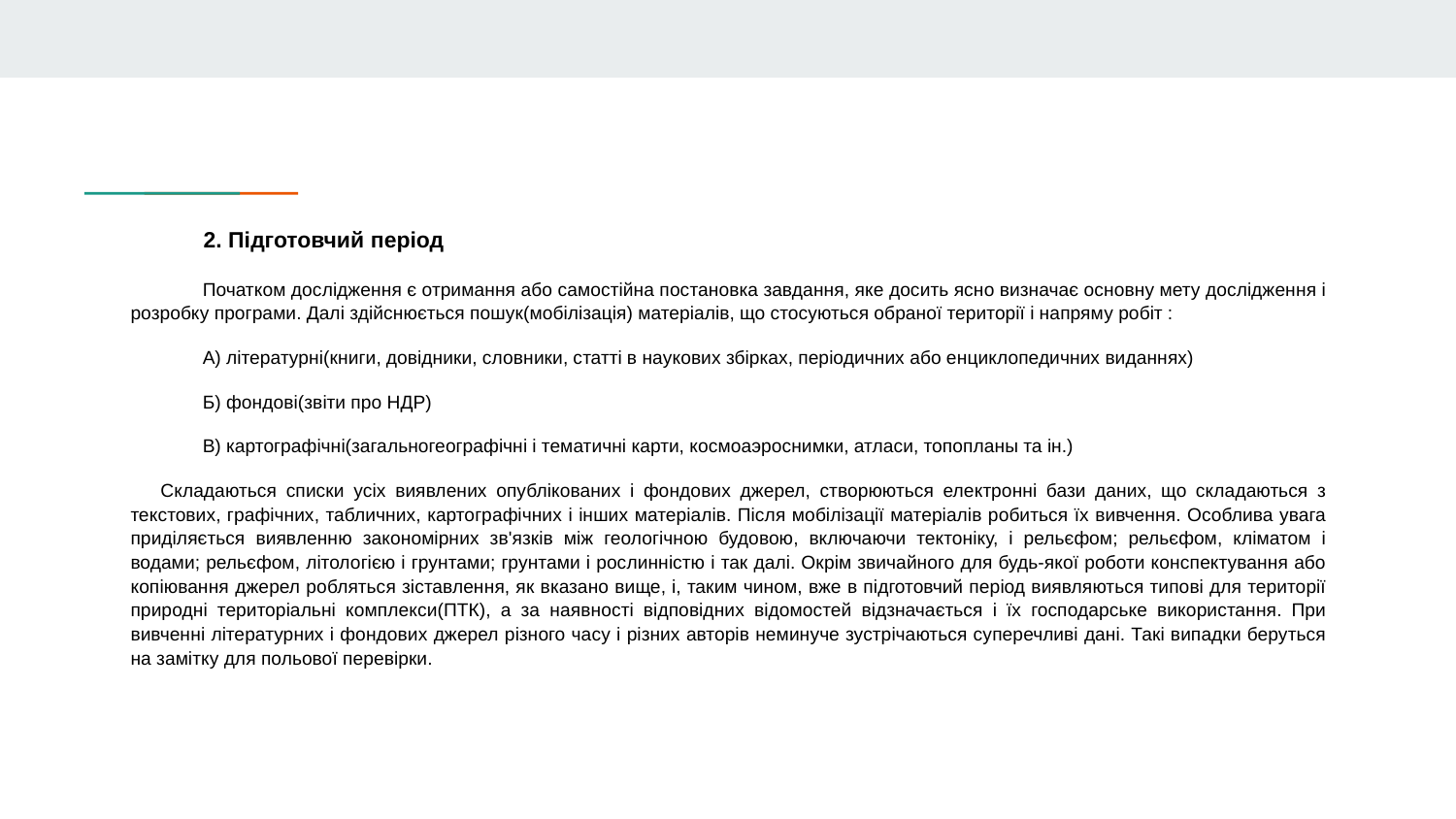

# 2. Підготовчий період
Початком дослідження є отримання або самостійна постановка завдання, яке досить ясно визначає основну мету дослідження і розробку програми. Далі здійснюється пошук(мобілізація) матеріалів, що стосуються обраної території і напряму робіт :
А) літературні(книги, довідники, словники, статті в наукових збірках, періодичних або енциклопедичних виданнях)
Б) фондові(звіти про НДР)
В) картографічні(загальногеографічні і тематичні карти, космоаэроснимки, атласи, топопланы та ін.)
Складаються списки усіх виявлених опублікованих і фондових джерел, створюються електронні бази даних, що складаються з текстових, графічних, табличних, картографічних і інших матеріалів. Після мобілізації матеріалів робиться їх вивчення. Особлива увага приділяється виявленню закономірних зв'язків між геологічною будовою, включаючи тектоніку, і рельєфом; рельєфом, кліматом і водами; рельєфом, літологією і грунтами; грунтами і рослинністю і так далі. Окрім звичайного для будь-якої роботи конспектування або копіювання джерел робляться зіставлення, як вказано вище, і, таким чином, вже в підготовчий період виявляються типові для території природні територіальні комплекси(ПТК), а за наявності відповідних відомостей відзначається і їх господарське використання. При вивченні літературних і фондових джерел різного часу і різних авторів неминуче зустрічаються суперечливі дані. Такі випадки беруться на замітку для польової перевірки.